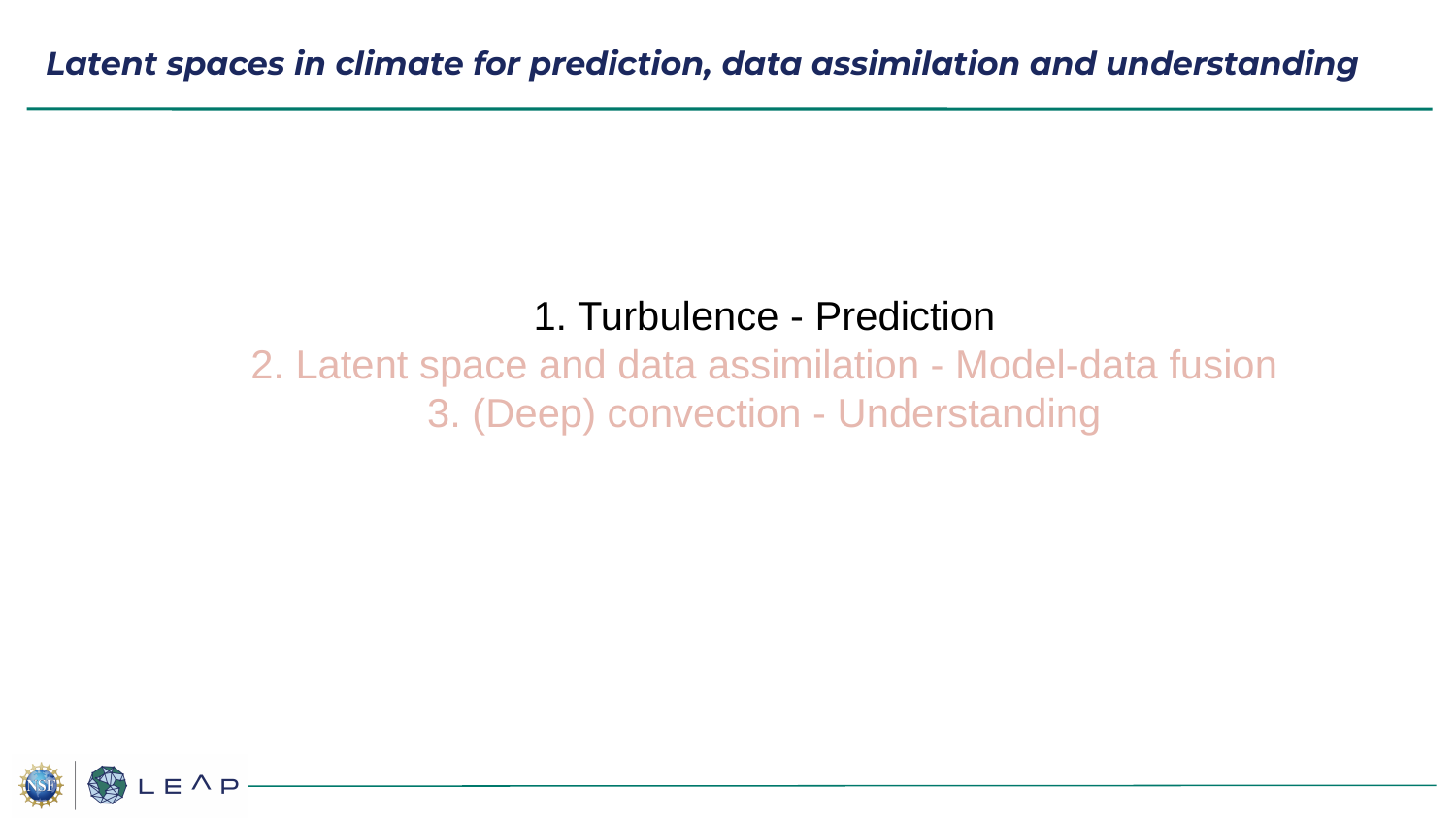

# Latent spaces in climate for prediction, data assimilation and understanding
1. Turbulence - Prediction
2. Latent space and data assimilation - Model-data fusion
3. (Deep) convection - Understanding